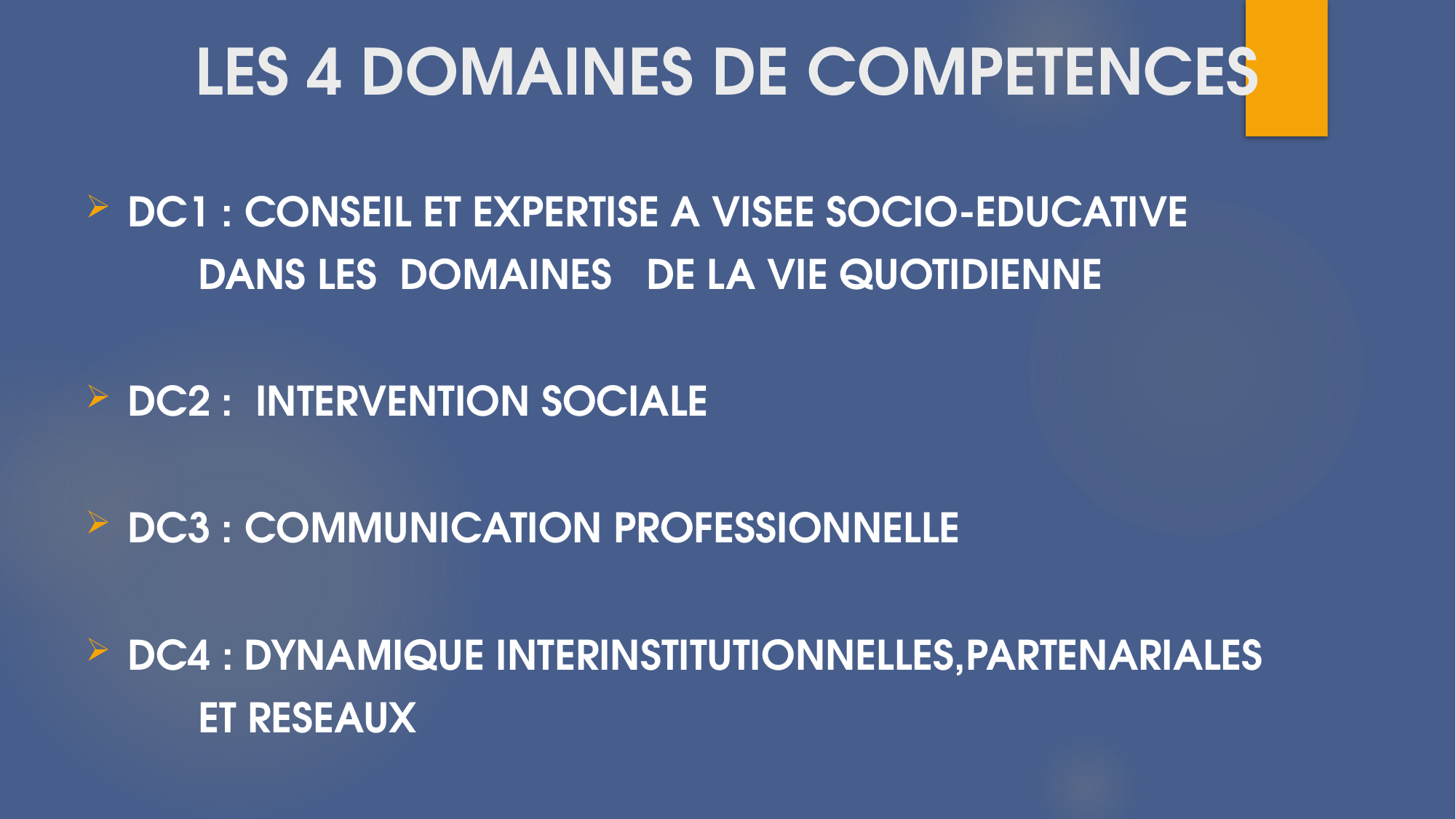

# LES 4 DOMAINES DE COMPETENCES
DC1 : CONSEIL ET EXPERTISE A VISEE SOCIO-EDUCATIVE
          DANS LES  DOMAINES   DE LA VIE QUOTIDIENNE

DC2 :  INTERVENTION SOCIALE

DC3 : COMMUNICATION PROFESSIONNELLE

DC4 : DYNAMIQUE INTERINSTITUTIONNELLES,PARTENARIALES
          ET RESEAUX